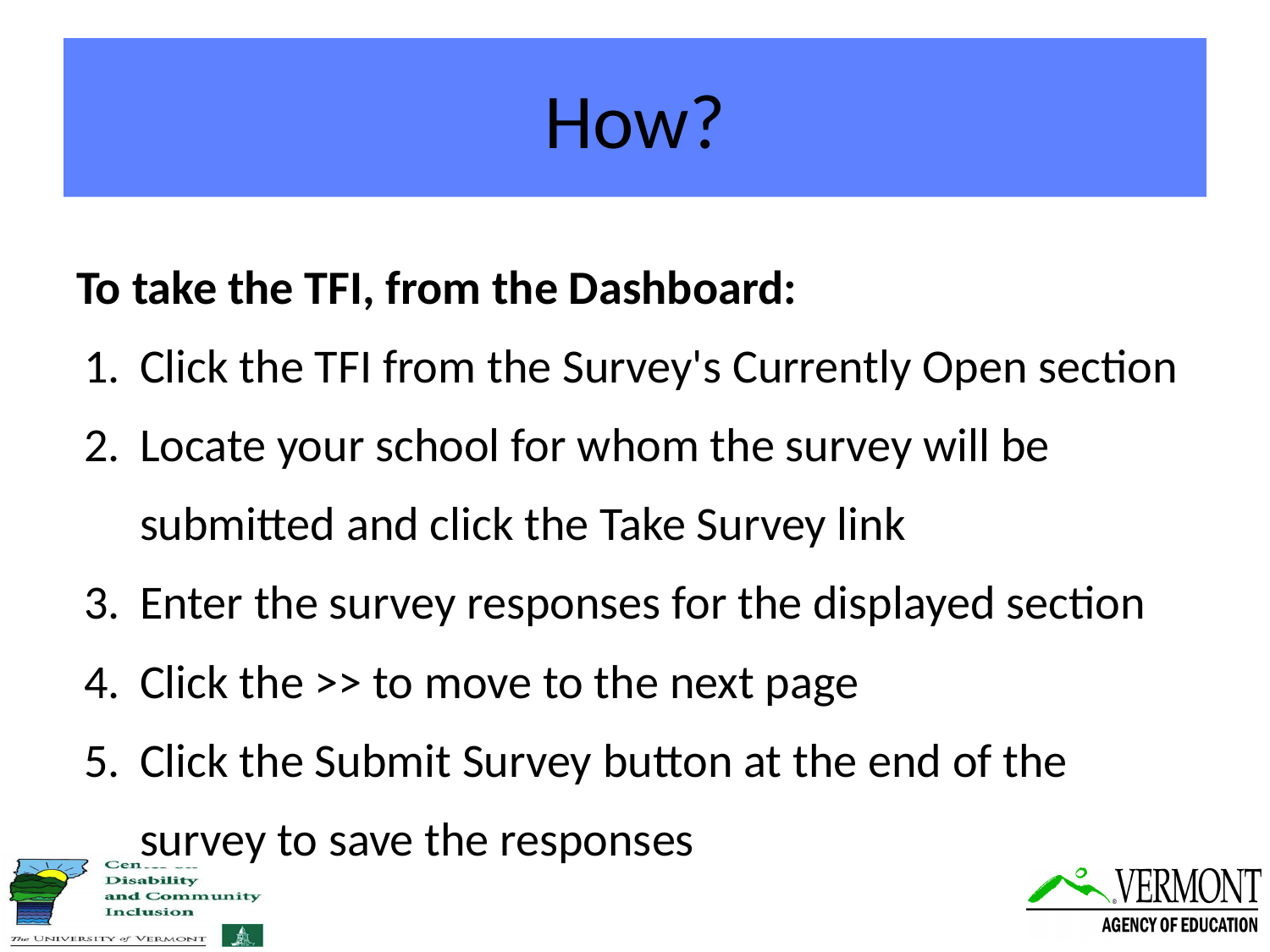

# How?
To take the TFI, from the Dashboard:
Click the TFI from the Survey's Currently Open section
Locate your school for whom the survey will be submitted and click the Take Survey link
Enter the survey responses for the displayed section
Click the >> to move to the next page
Click the Submit Survey button at the end of the survey to save the responses